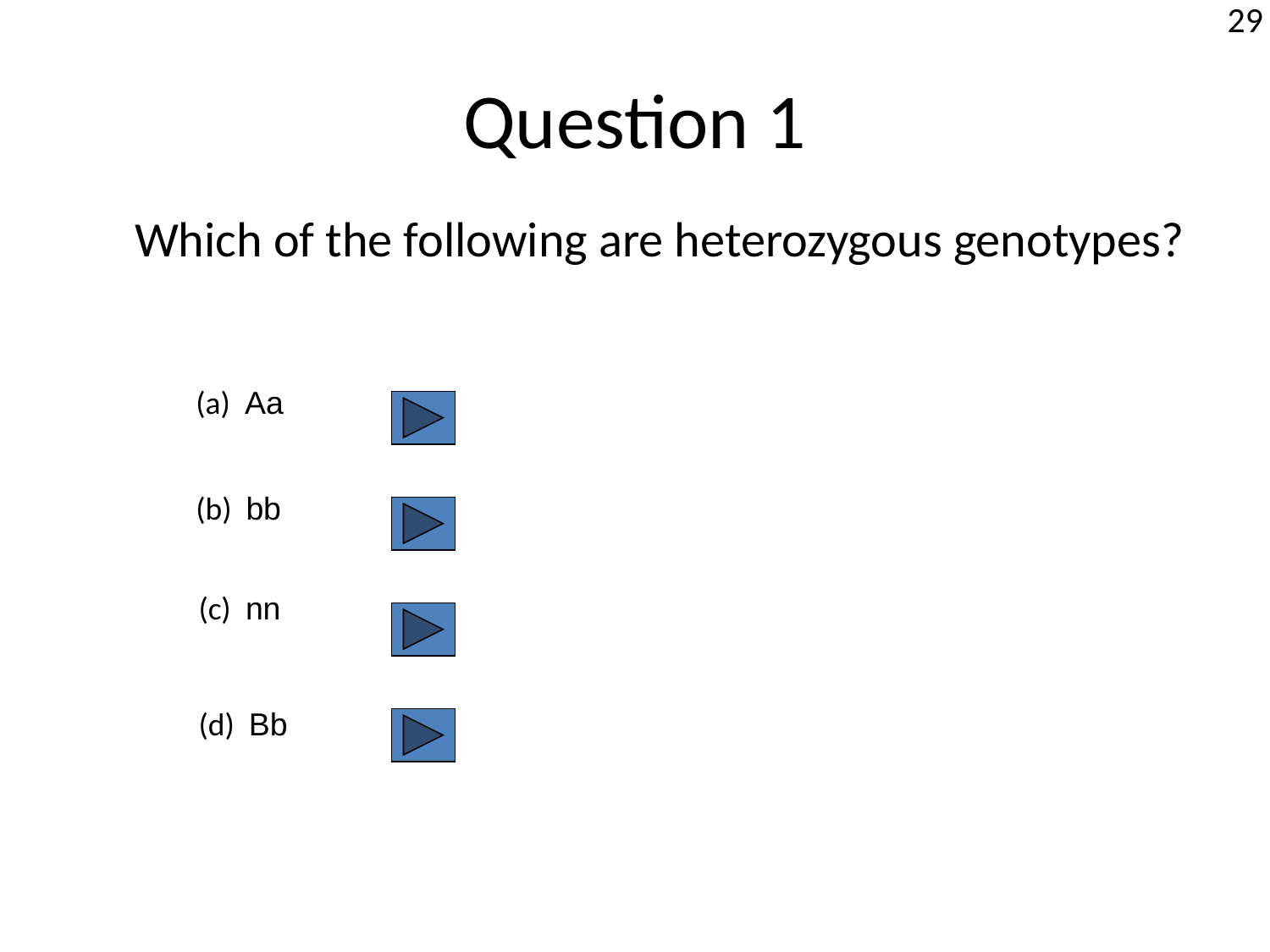

Question 1
29
Which of the following are heterozygous genotypes?
(a)  Aa

(b)  bb

(c)  nn

(d)  Bb